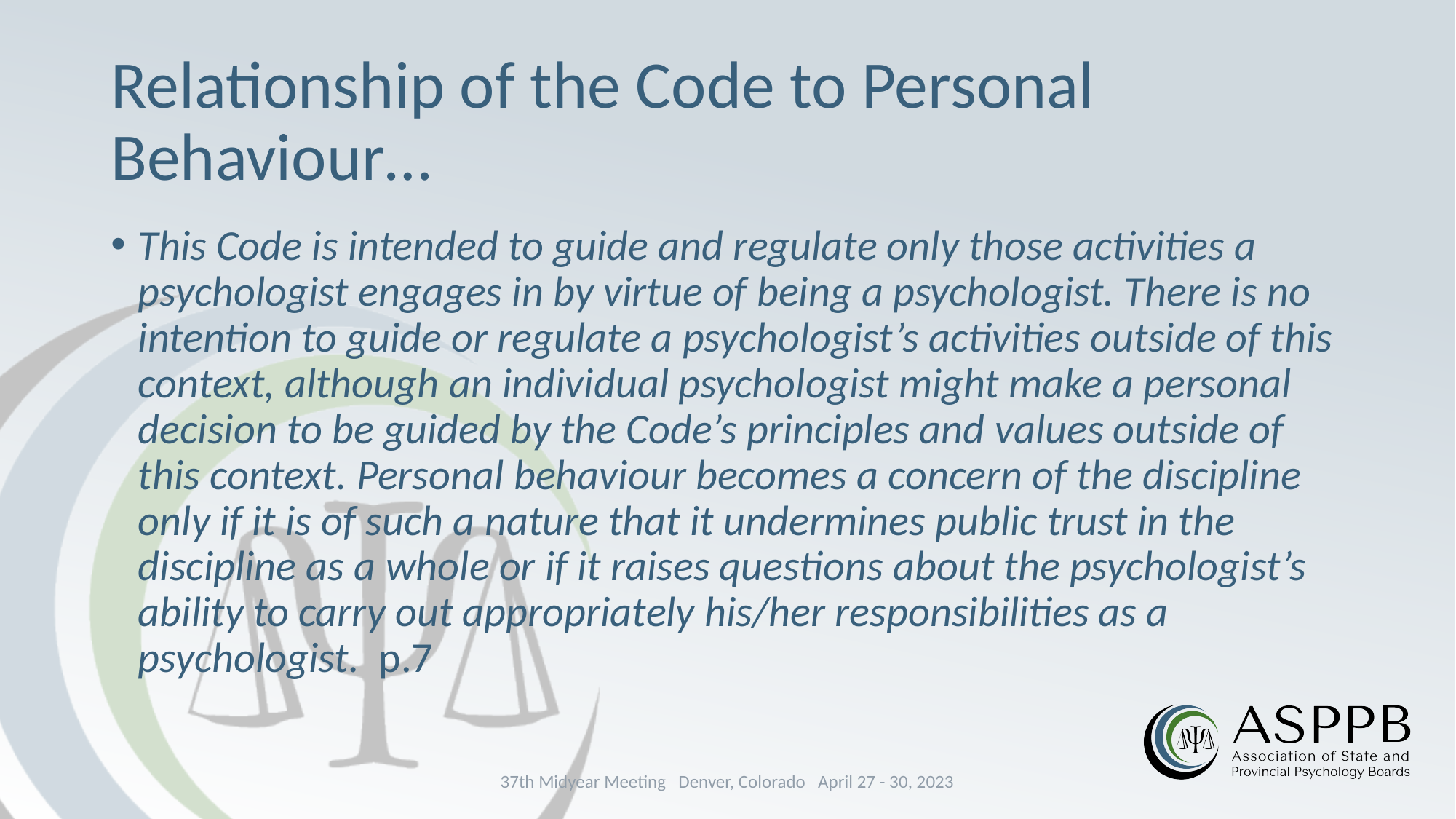

# Relationship of the Code to Personal Behaviour…
This Code is intended to guide and regulate only those activities a psychologist engages in by virtue of being a psychologist. There is no intention to guide or regulate a psychologist’s activities outside of this context, although an individual psychologist might make a personal decision to be guided by the Code’s principles and values outside of this context. Personal behaviour becomes a concern of the discipline only if it is of such a nature that it undermines public trust in the discipline as a whole or if it raises questions about the psychologist’s ability to carry out appropriately his/her responsibilities as a psychologist.  p.7
37th Midyear Meeting   Denver, Colorado   April 27 - 30, 2023